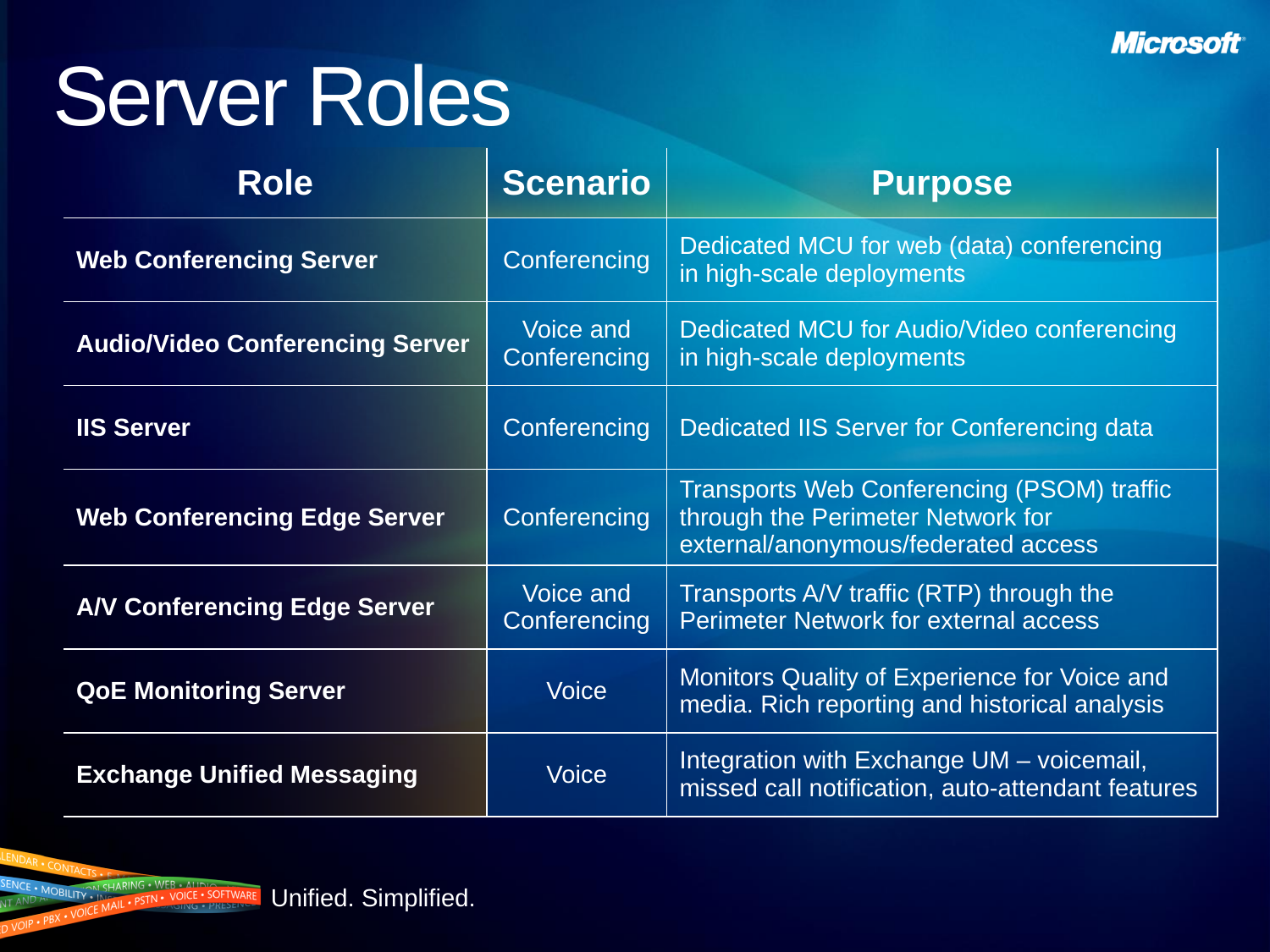

# Server Roles
| Role | Scenario | Purpose |
| --- | --- | --- |
| Web Conferencing Server | Conferencing | Dedicated MCU for web (data) conferencing in high-scale deployments |
| Audio/Video Conferencing Server | Voice and Conferencing | Dedicated MCU for Audio/Video conferencing in high-scale deployments |
| IIS Server | Conferencing | Dedicated IIS Server for Conferencing data |
| Web Conferencing Edge Server | Conferencing | Transports Web Conferencing (PSOM) traffic through the Perimeter Network for external/anonymous/federated access |
| A/V Conferencing Edge Server | Voice and Conferencing | Transports A/V traffic (RTP) through the Perimeter Network for external access |
| QoE Monitoring Server | Voice | Monitors Quality of Experience for Voice and media. Rich reporting and historical analysis |
| Exchange Unified Messaging | Voice | Integration with Exchange UM – voicemail, missed call notification, auto-attendant features |